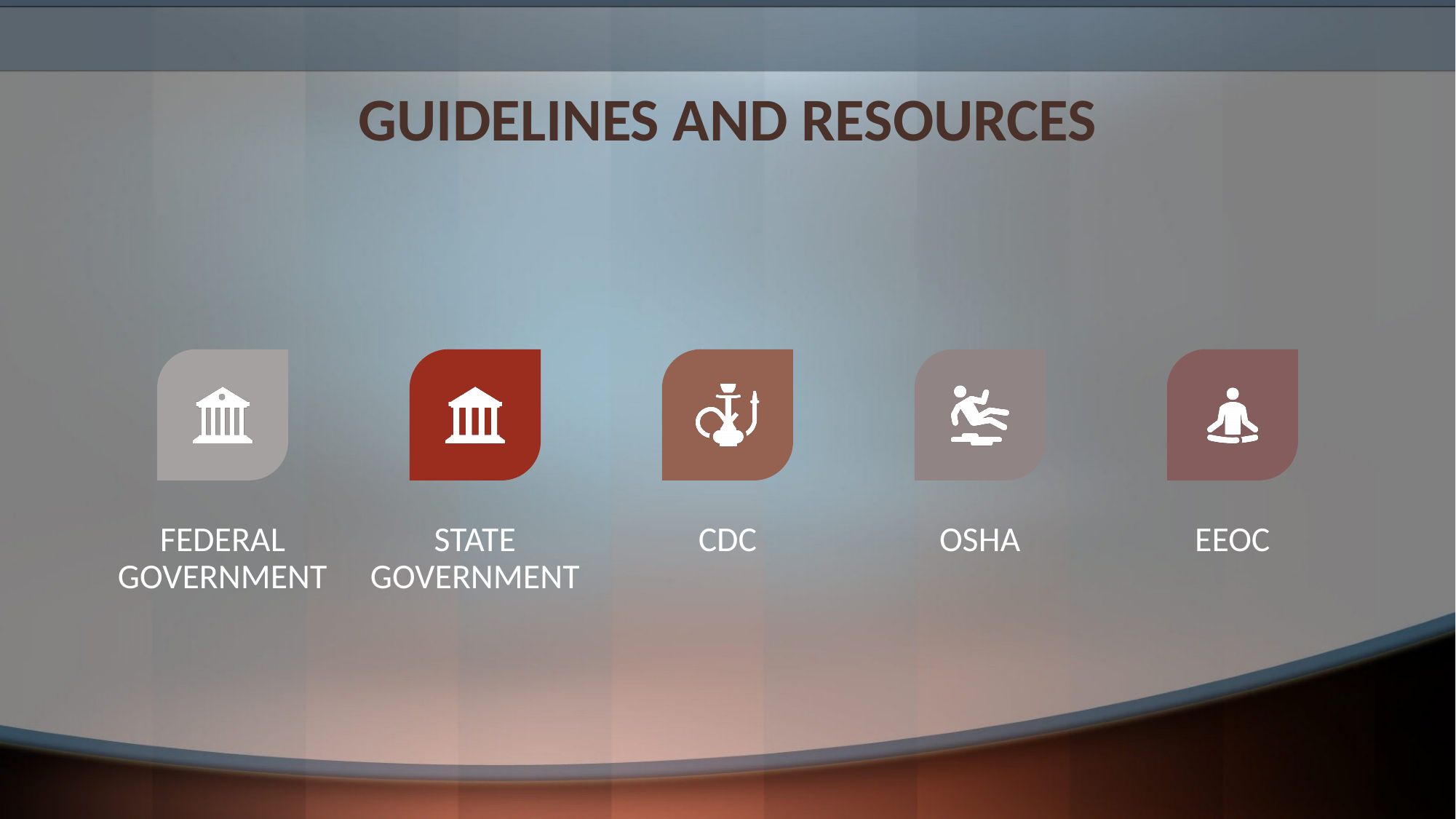

# GUIDELINES AND RESOURCES
FEDERAL GOVERNMENT
STATE GOVERNMENT
CDC
OSHA
EEOC